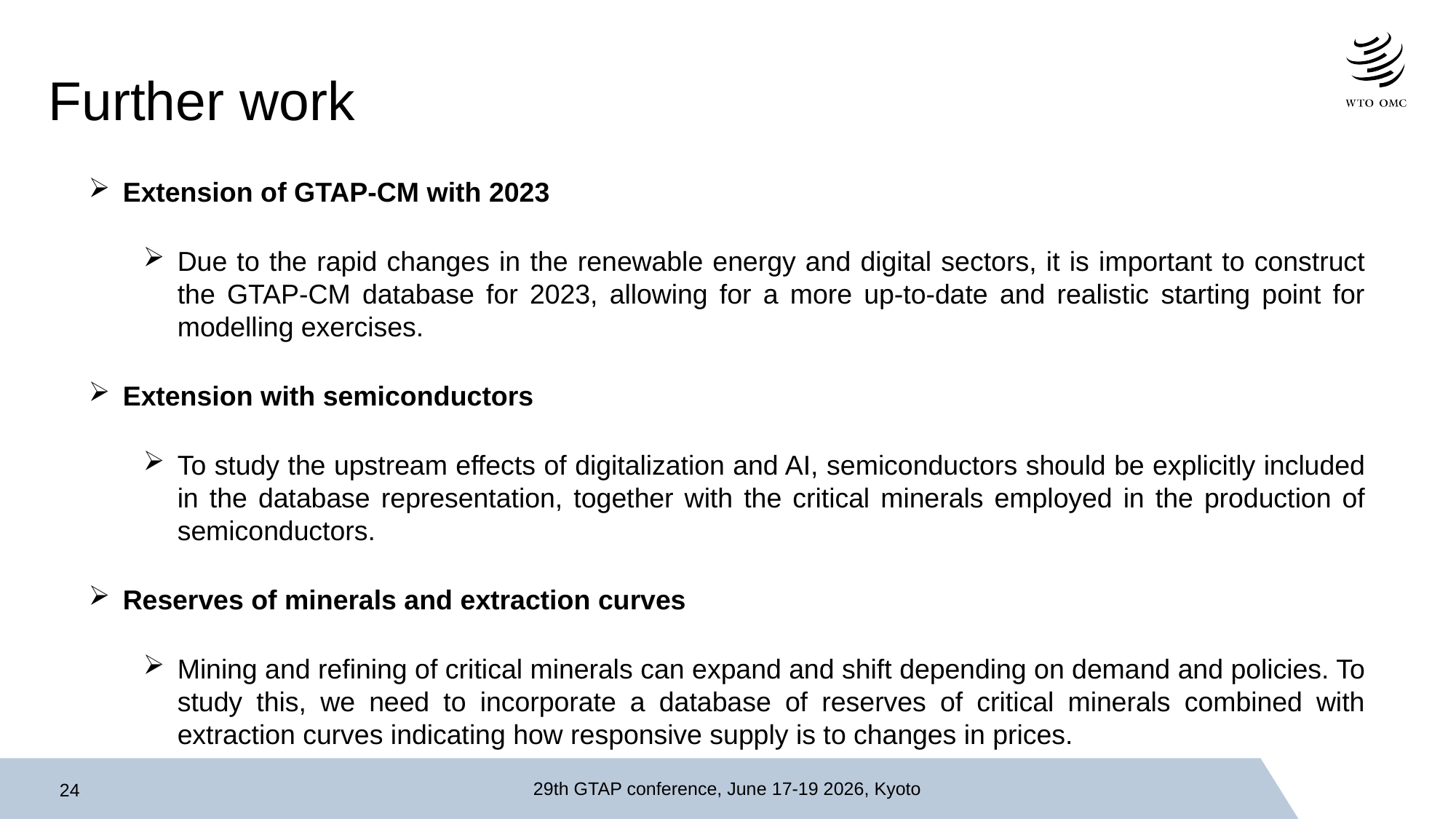

# Further work
Extension of GTAP-CM with 2023
Due to the rapid changes in the renewable energy and digital sectors, it is important to construct the GTAP-CM database for 2023, allowing for a more up-to-date and realistic starting point for modelling exercises.
Extension with semiconductors
To study the upstream effects of digitalization and AI, semiconductors should be explicitly included in the database representation, together with the critical minerals employed in the production of semiconductors.
Reserves of minerals and extraction curves
Mining and refining of critical minerals can expand and shift depending on demand and policies. To study this, we need to incorporate a database of reserves of critical minerals combined with extraction curves indicating how responsive supply is to changes in prices.

29th GTAP conference, June 17-19 2026, Kyoto
24